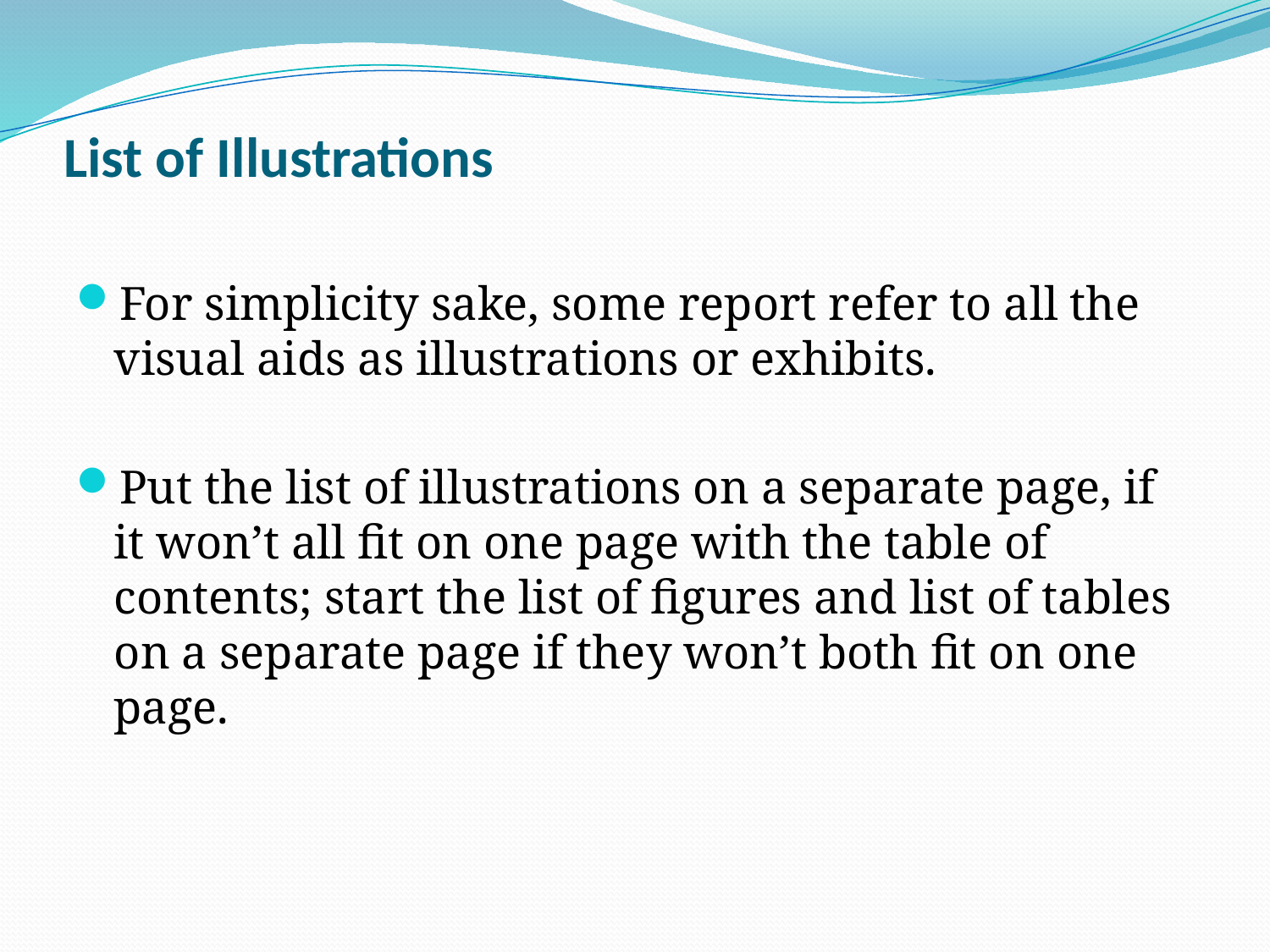

# List of Illustrations
For simplicity sake, some report refer to all the visual aids as illustrations or exhibits.

Put the list of illustrations on a separate page, if it won’t all fit on one page with the table of contents; start the list of figures and list of tables on a separate page if they won’t both fit on one page.